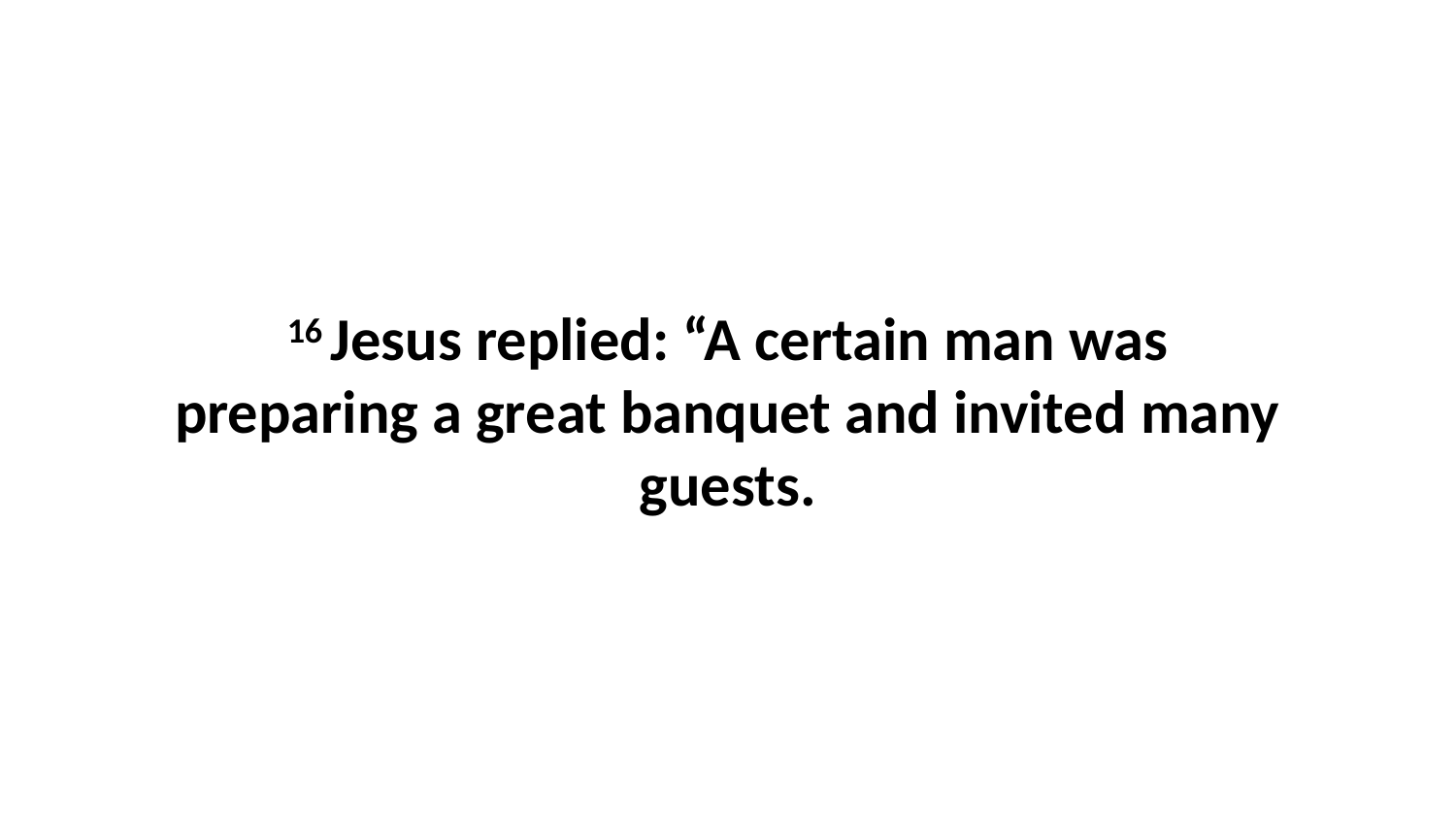

16 Jesus replied: “A certain man was preparing a great banquet and invited many guests.